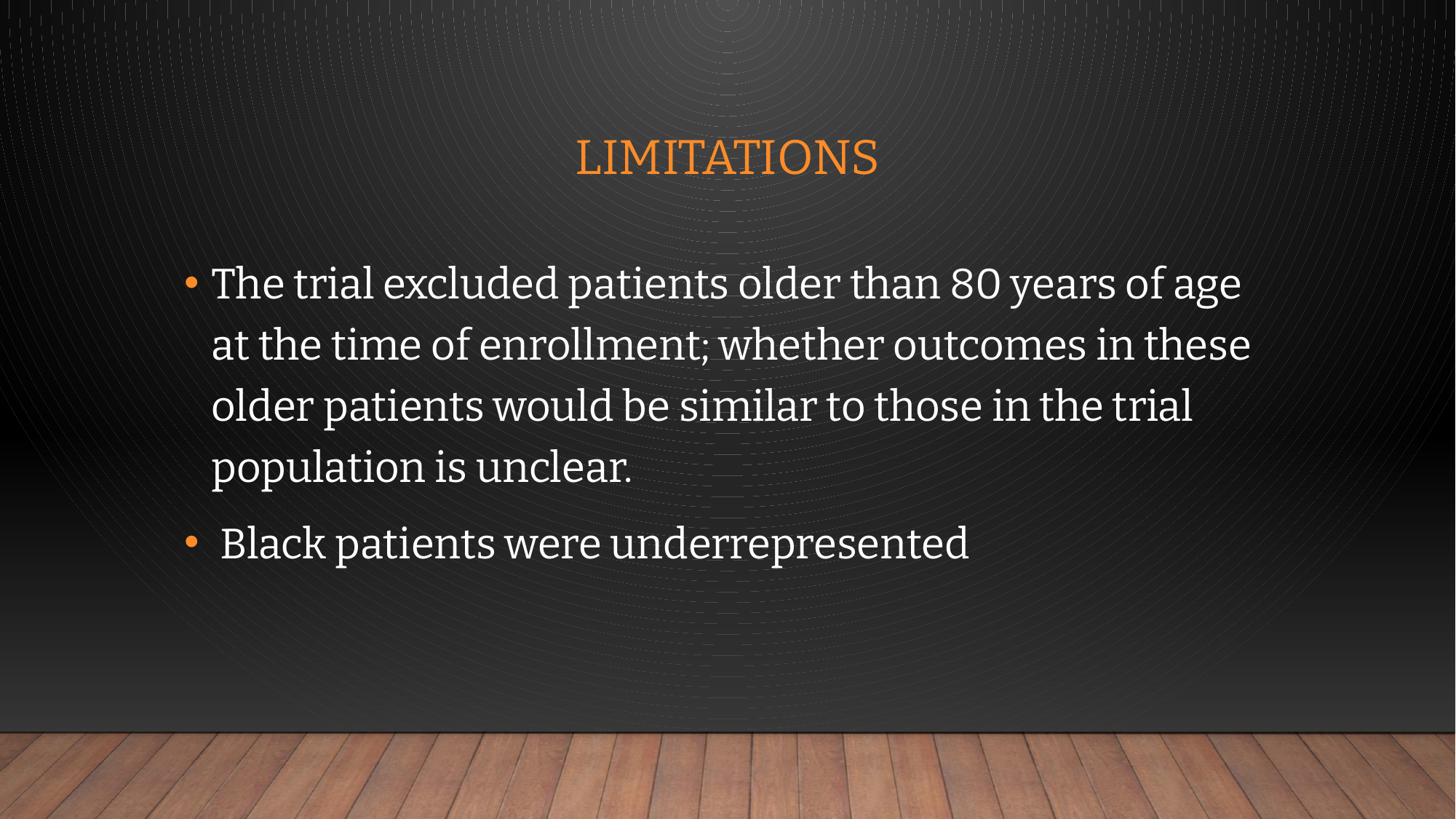

# LIMITATIONS
The trial excluded patients older than 80 years of age at the time of enrollment; whether outcomes in these older patients would be similar to those in the trial population is unclear.
 Black patients were underrepresented